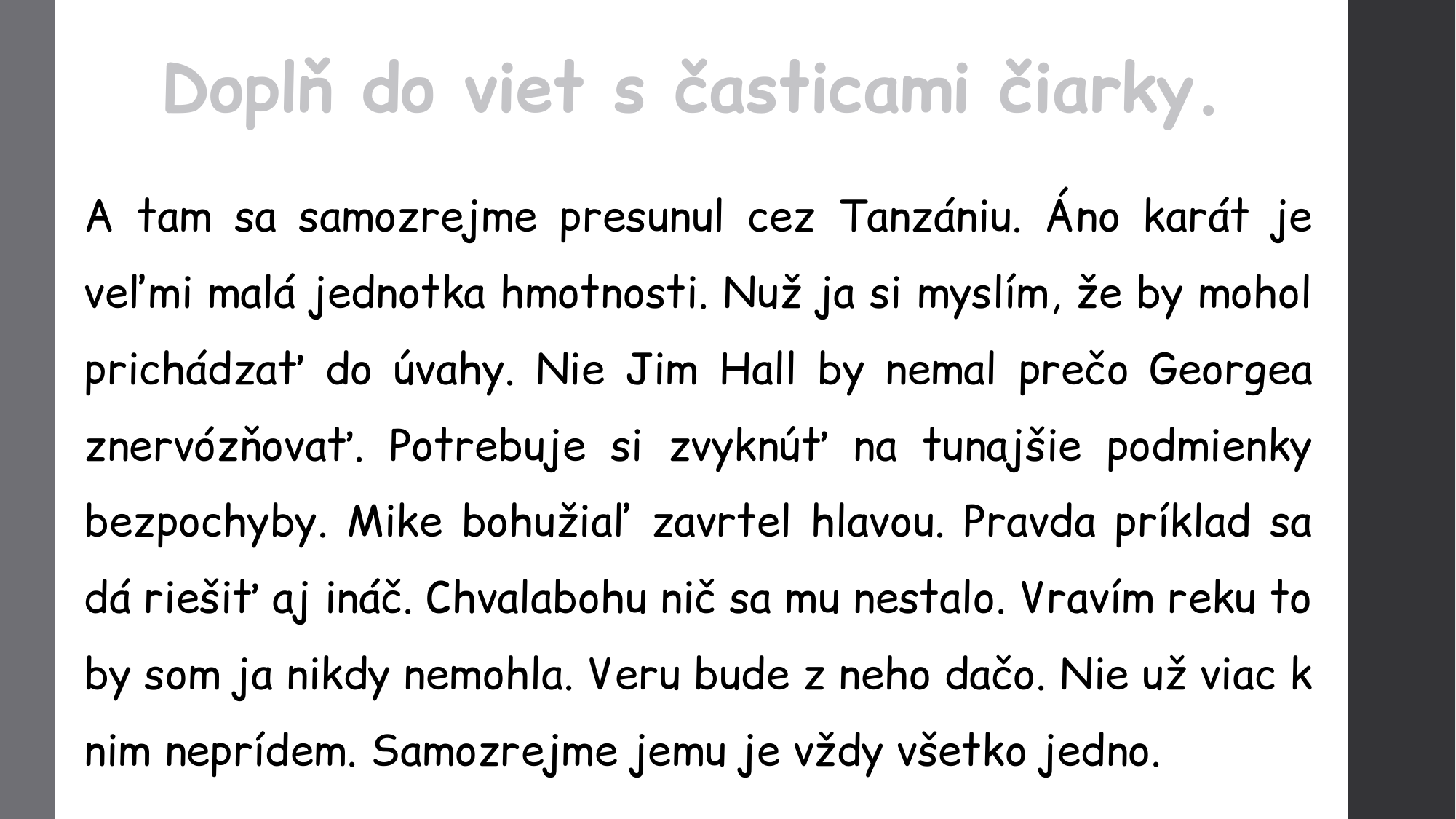

# Doplň do viet s časticami čiarky.
A tam sa samozrejme presunul cez Tanzániu. Áno karát je veľmi malá jednotka hmotnosti. Nuž ja si myslím, že by mohol prichádzať do úvahy. Nie Jim Hall by nemal prečo Georgea znervózňovať. Potrebuje si zvyknúť na tunajšie podmienky bezpochyby. Mike bohužiaľ zavrtel hlavou. Pravda príklad sa dá riešiť aj ináč. Chvalabohu nič sa mu nestalo. Vravím reku to by som ja nikdy nemohla. Veru bude z neho dačo. Nie už viac k nim neprídem. Samozrejme jemu je vždy všetko jedno.